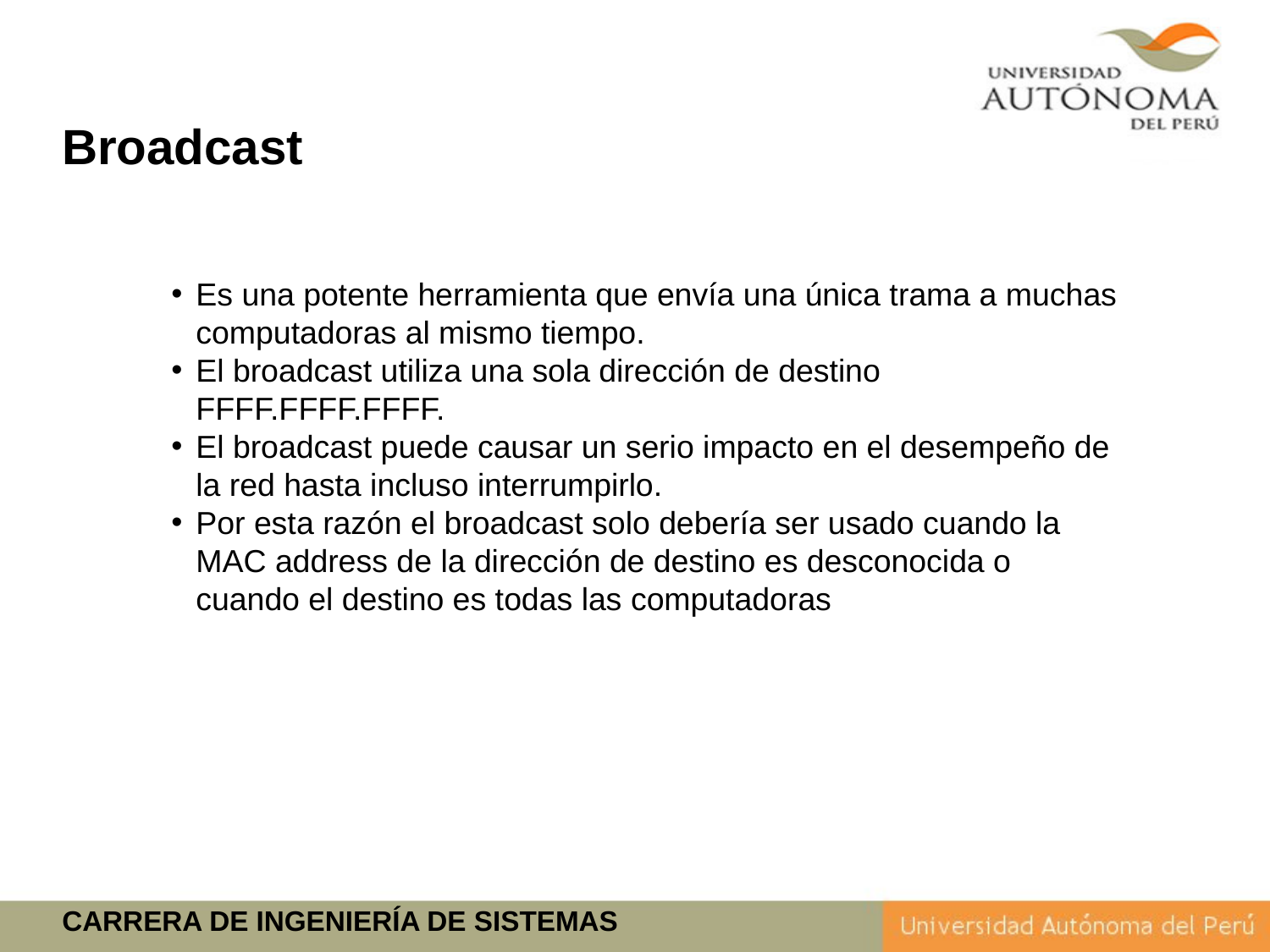

Broadcast
Es una potente herramienta que envía una única trama a muchas computadoras al mismo tiempo.
El broadcast utiliza una sola dirección de destino FFFF.FFFF.FFFF.
El broadcast puede causar un serio impacto en el desempeño de la red hasta incluso interrumpirlo.
Por esta razón el broadcast solo debería ser usado cuando la MAC address de la dirección de destino es desconocida o cuando el destino es todas las computadoras